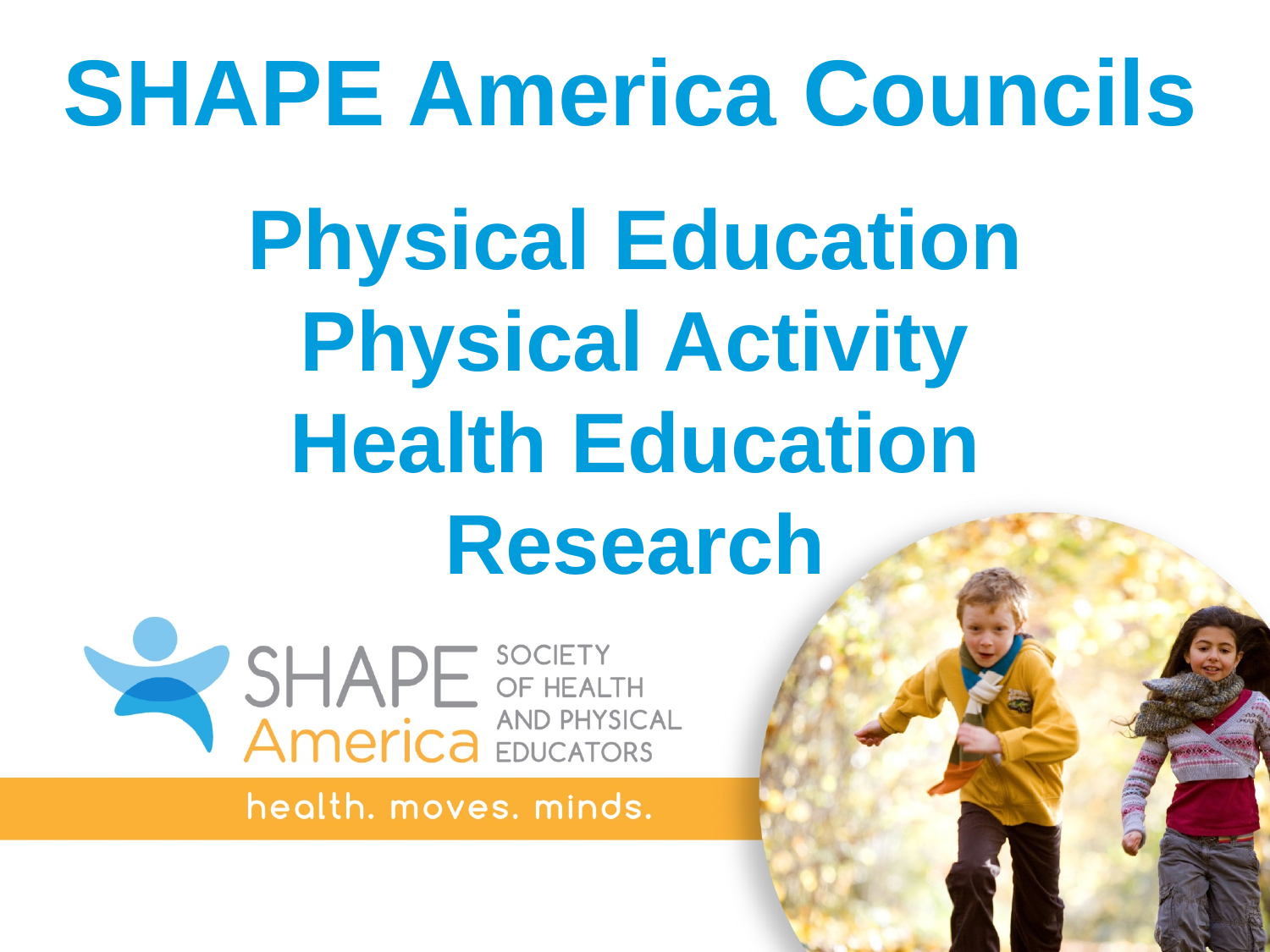

SHAPE America Councils
# Physical Education Physical Activity Health Education Research